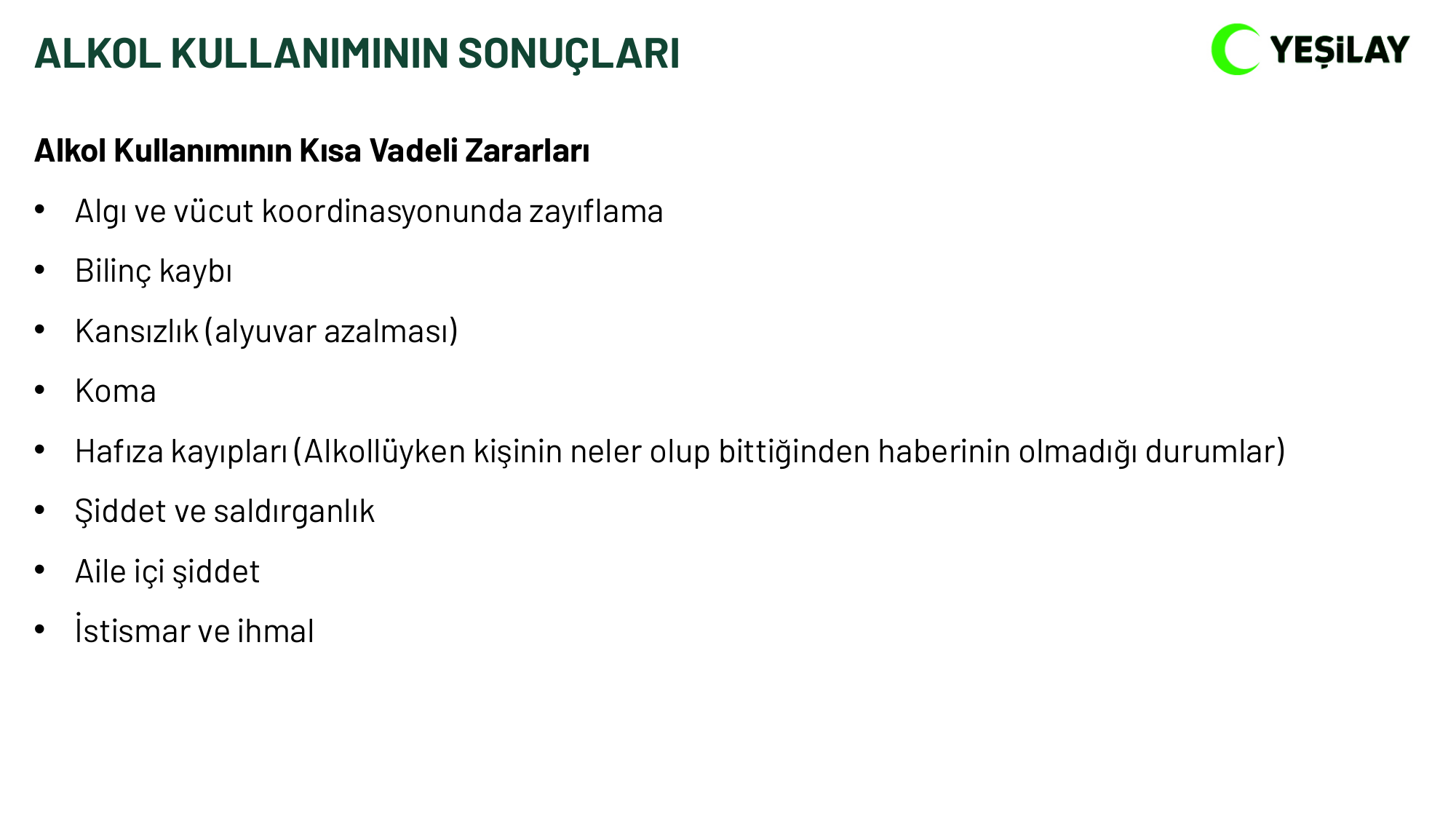

ALKOL KULLANIMININ SONUÇLARI
Alkol Kullanımının Kısa Vadeli Zararları
Algı ve vücut koordinasyonunda zayıflama
Bilinç kaybı
Kansızlık (alyuvar azalması)
Koma
Hafıza kayıpları (Alkollüyken kişinin neler olup bittiğinden haberinin olmadığı durumlar)
Şiddet ve saldırganlık
Aile içi şiddet
İstismar ve ihmal